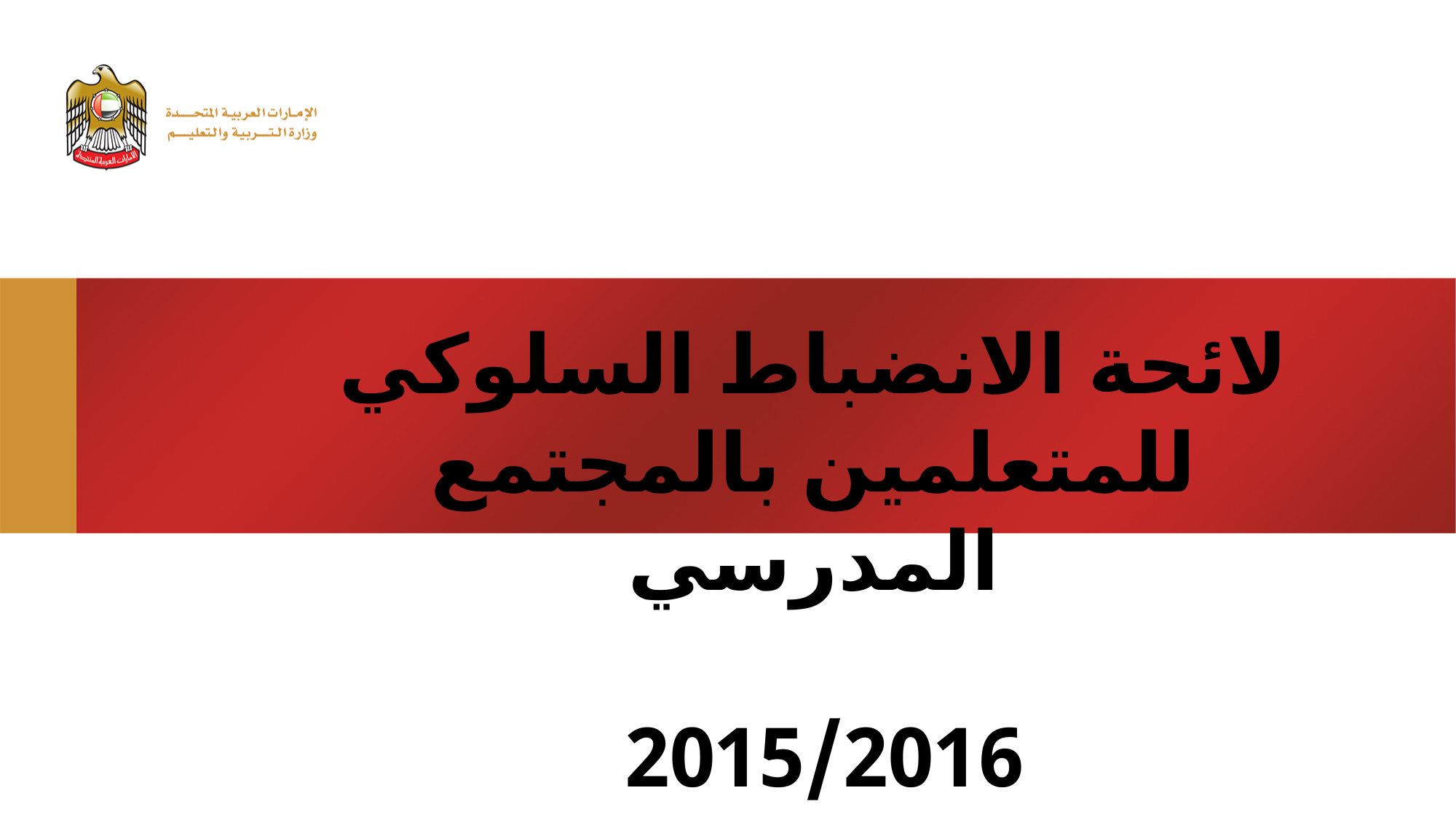

لائحة الانضباط السلوكي للمتعلمين بالمجتمع المدرسي

2015/2016